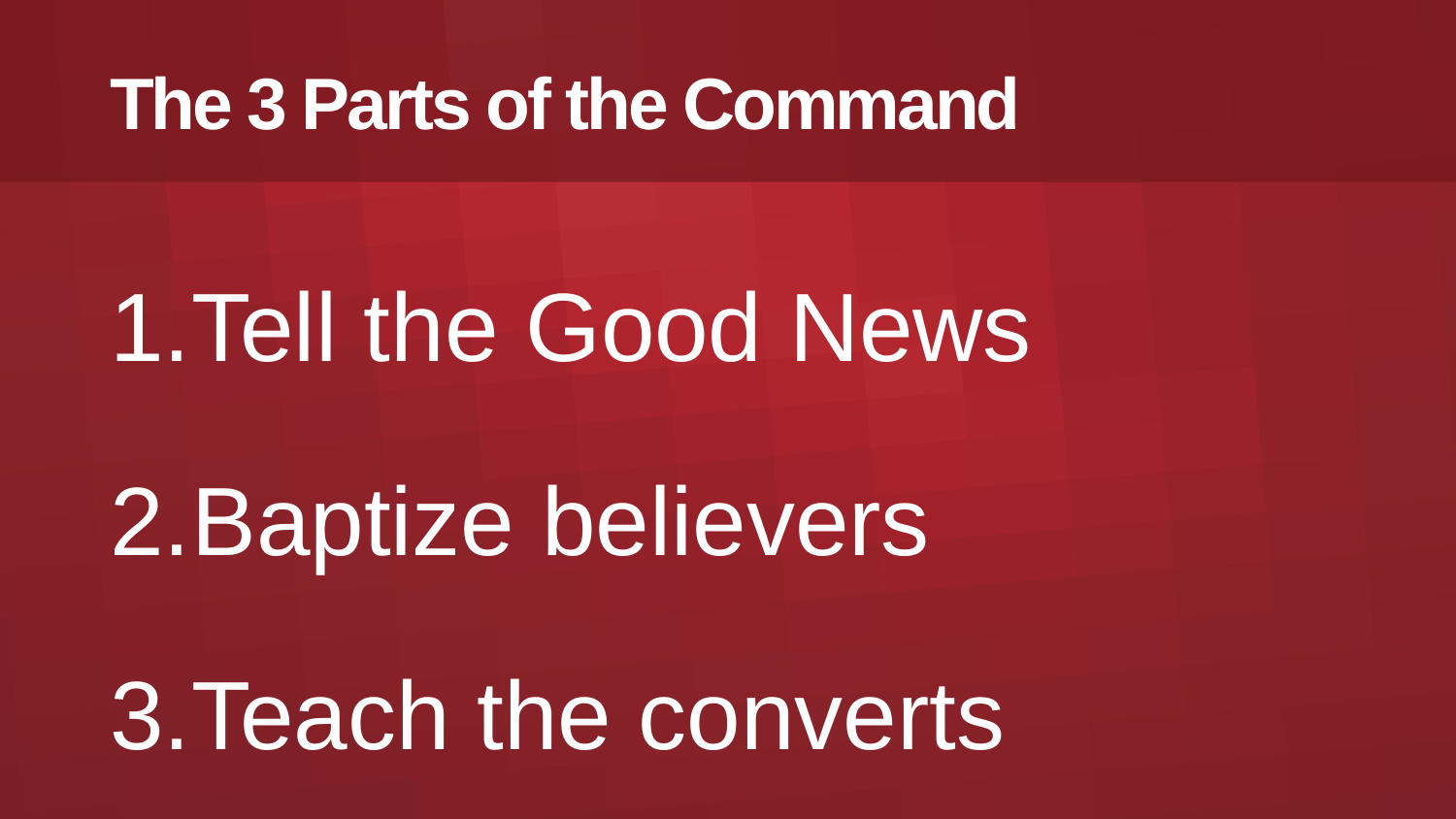

# The 3 Parts of the Command
Tell the Good News
Baptize believers
Teach the converts